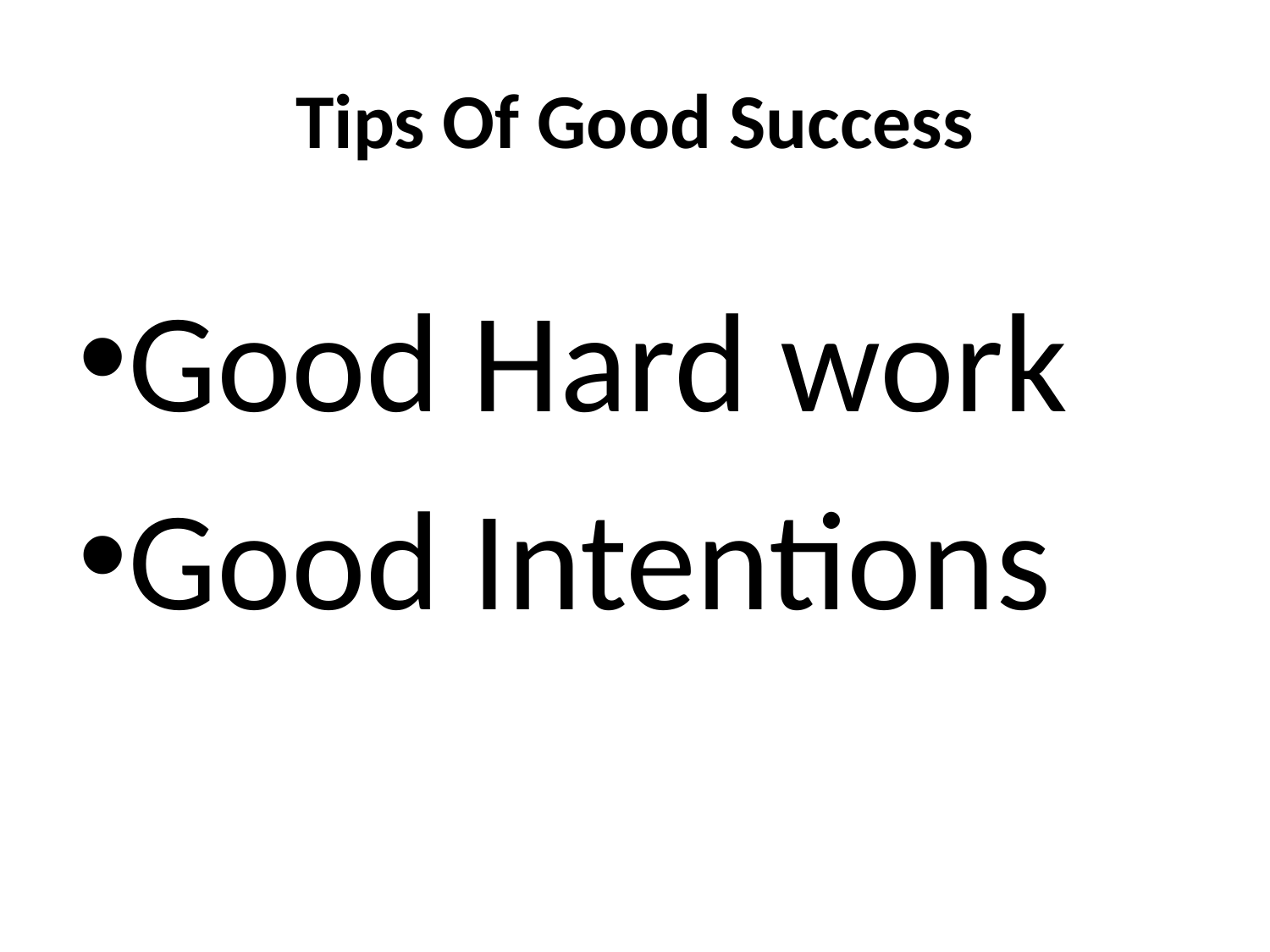

# Tips Of Good Success
Good Hard work
Good Intentions